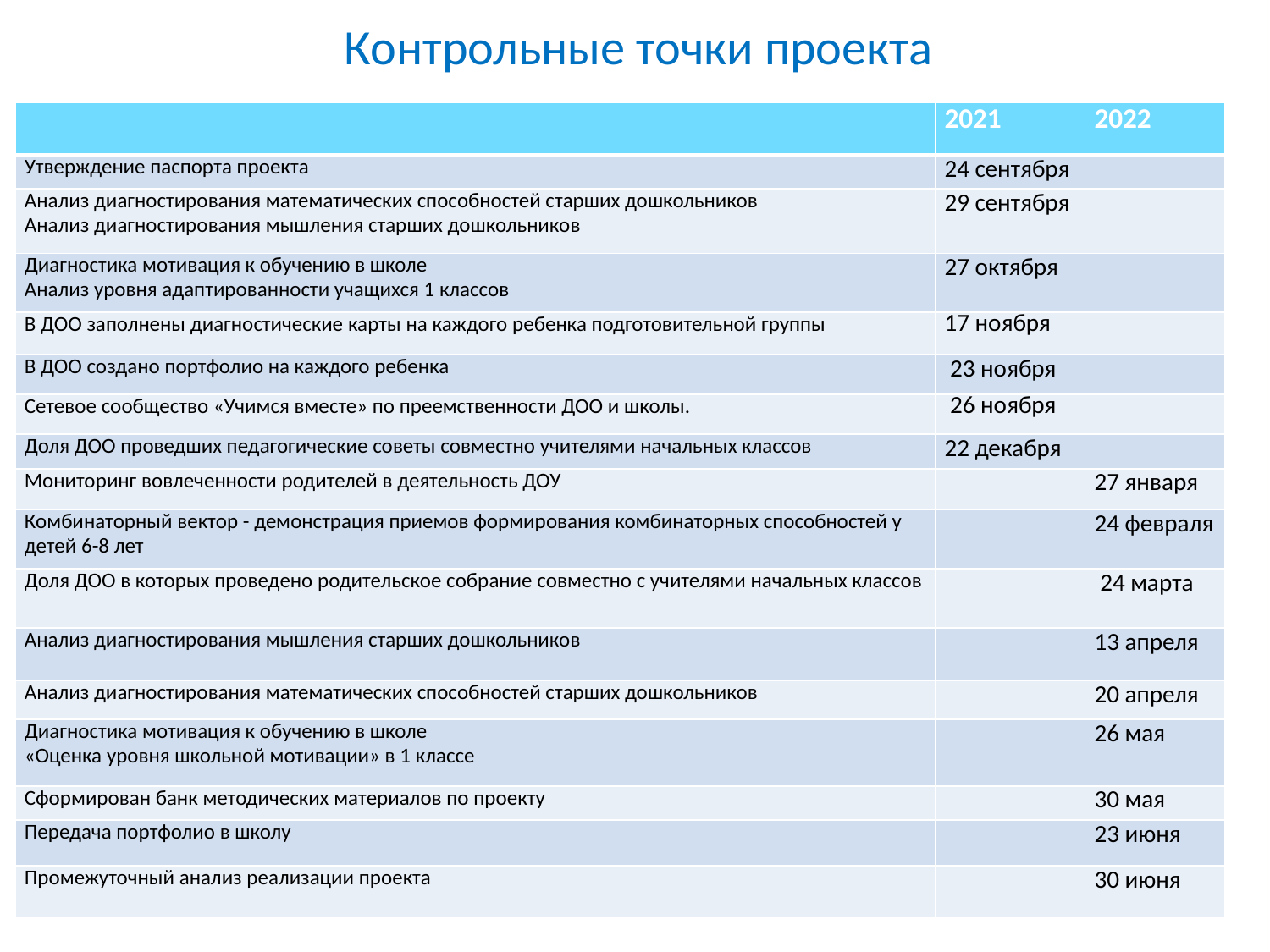

Контрольные точки проекта
|  | 2021 | 2022 |
| --- | --- | --- |
| Утверждение паспорта проекта | 24 сентября |  |
| Анализ диагностирования математических способностей старших дошкольников Анализ диагностирования мышления старших дошкольников | 29 сентября |  |
| Диагностика мотивация к обучению в школе Анализ уровня адаптированности учащихся 1 классов | 27 октября |  |
| В ДОО заполнены диагностические карты на каждого ребенка подготовительной группы | 17 ноября |  |
| В ДОО создано портфолио на каждого ребенка | 23 ноября |  |
| Сетевое сообщество «Учимся вместе» по преемственности ДОО и школы. | 26 ноября |  |
| Доля ДОО проведших педагогические советы совместно учителями начальных классов | 22 декабря |  |
| Мониторинг вовлеченности родителей в деятельность ДОУ |  | 27 января |
| Комбинаторный вектор - демонстрация приемов формирования комбинаторных способностей у детей 6-8 лет |  | 24 февраля |
| Доля ДОО в которых проведено родительское собрание совместно с учителями начальных классов |  | 24 марта |
| Анализ диагностирования мышления старших дошкольников |  | 13 апреля |
| Анализ диагностирования математических способностей старших дошкольников |  | 20 апреля |
| Диагностика мотивация к обучению в школе «Оценка уровня школьной мотивации» в 1 классе |  | 26 мая |
| Сформирован банк методических материалов по проекту |  | 30 мая |
| Передача портфолио в школу |  | 23 июня |
| Промежуточный анализ реализации проекта |  | 30 июня |